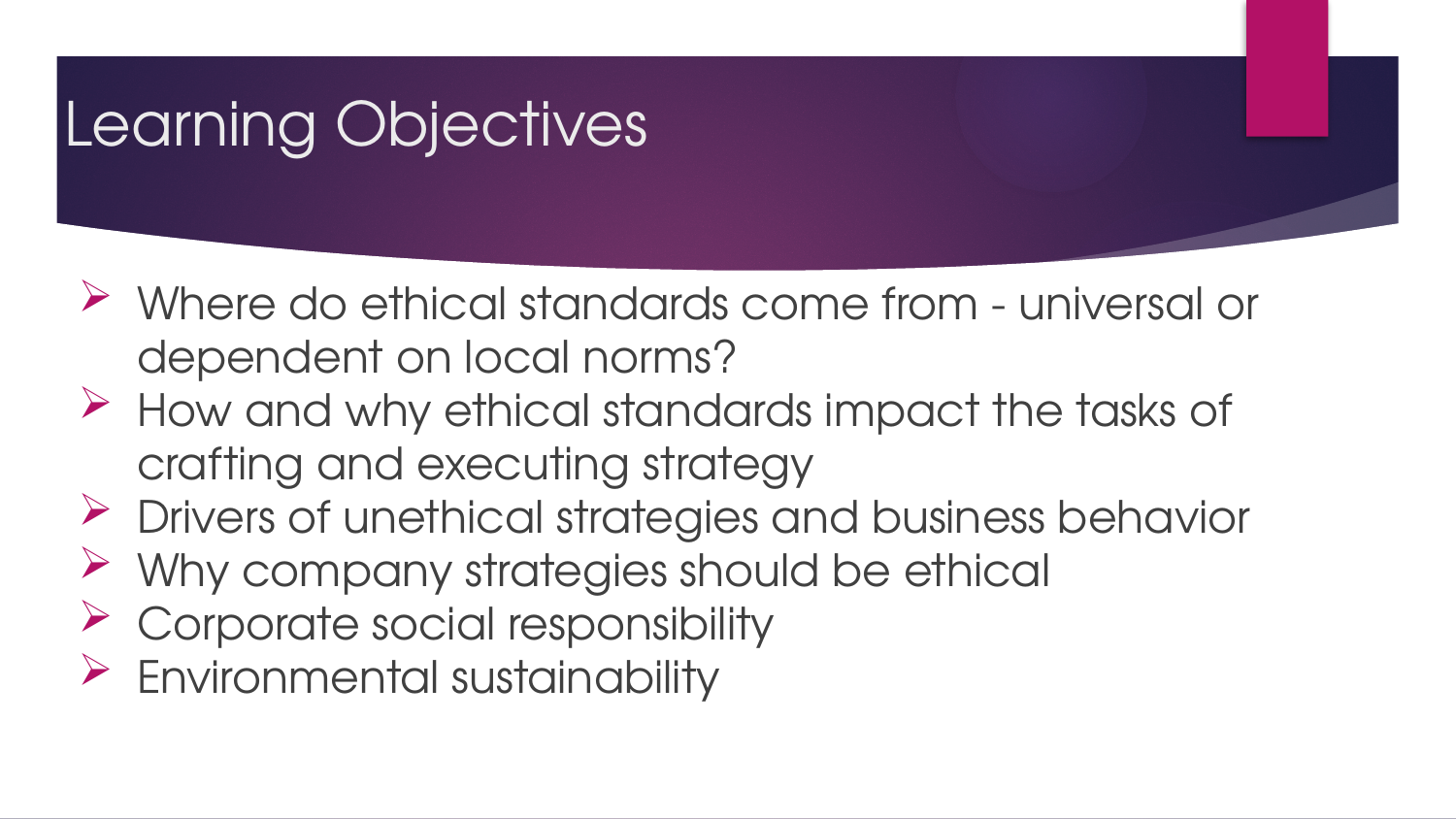

# Learning Objectives
Where do ethical standards come from - universal or dependent on local norms?
How and why ethical standards impact the tasks of crafting and executing strategy
Drivers of unethical strategies and business behavior
Why company strategies should be ethical
Corporate social responsibility
Environmental sustainability